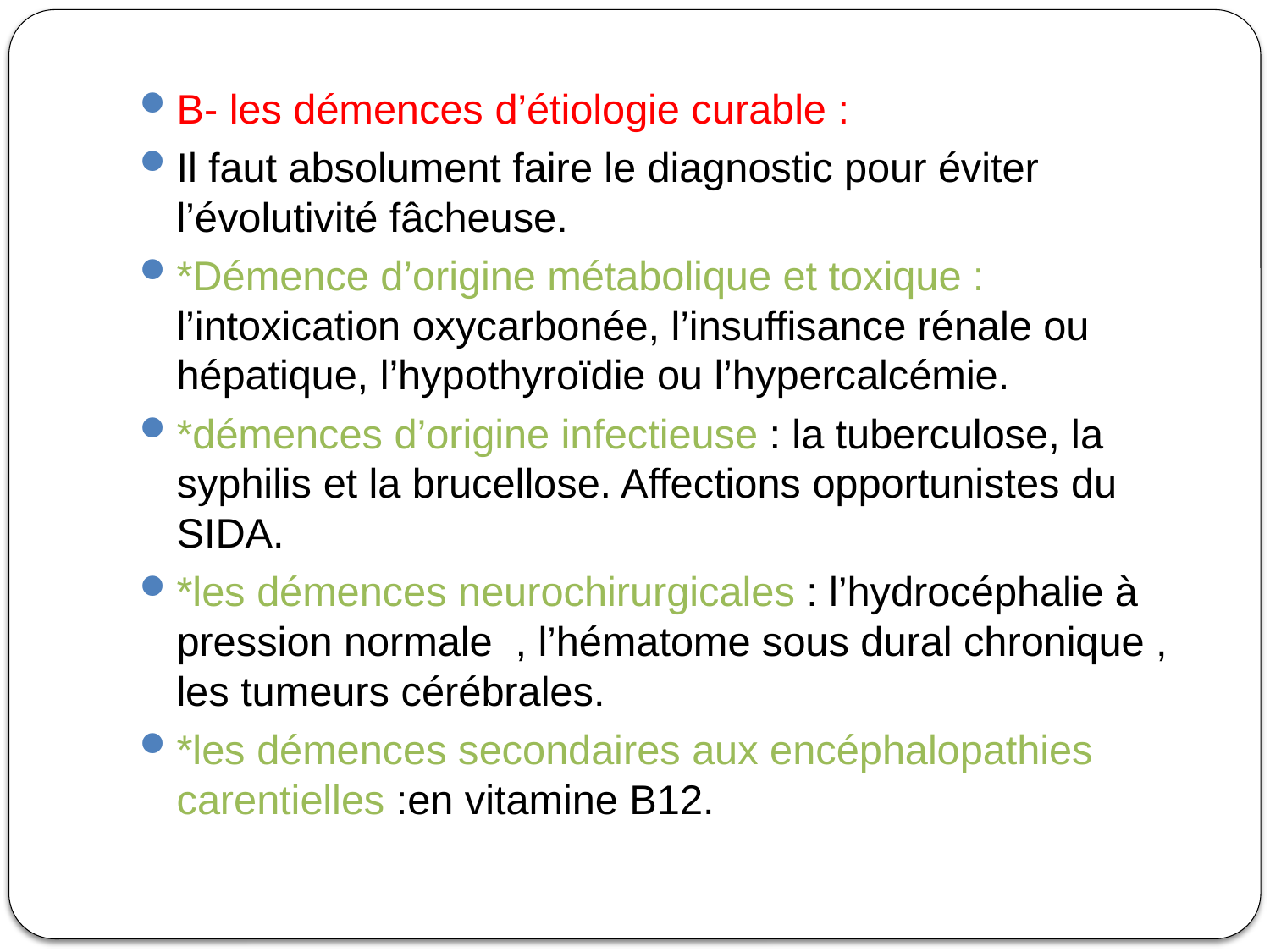

B- les démences d’étiologie curable :
Il faut absolument faire le diagnostic pour éviter l’évolutivité fâcheuse.
*Démence d’origine métabolique et toxique : l’intoxication oxycarbonée, l’insuffisance rénale ou hépatique, l’hypothyroïdie ou l’hypercalcémie.
*démences d’origine infectieuse : la tuberculose, la syphilis et la brucellose. Affections opportunistes du SIDA.
*les démences neurochirurgicales : l’hydrocéphalie à pression normale  , l’hématome sous dural chronique , les tumeurs cérébrales.
*les démences secondaires aux encéphalopathies carentielles :en vitamine B12.